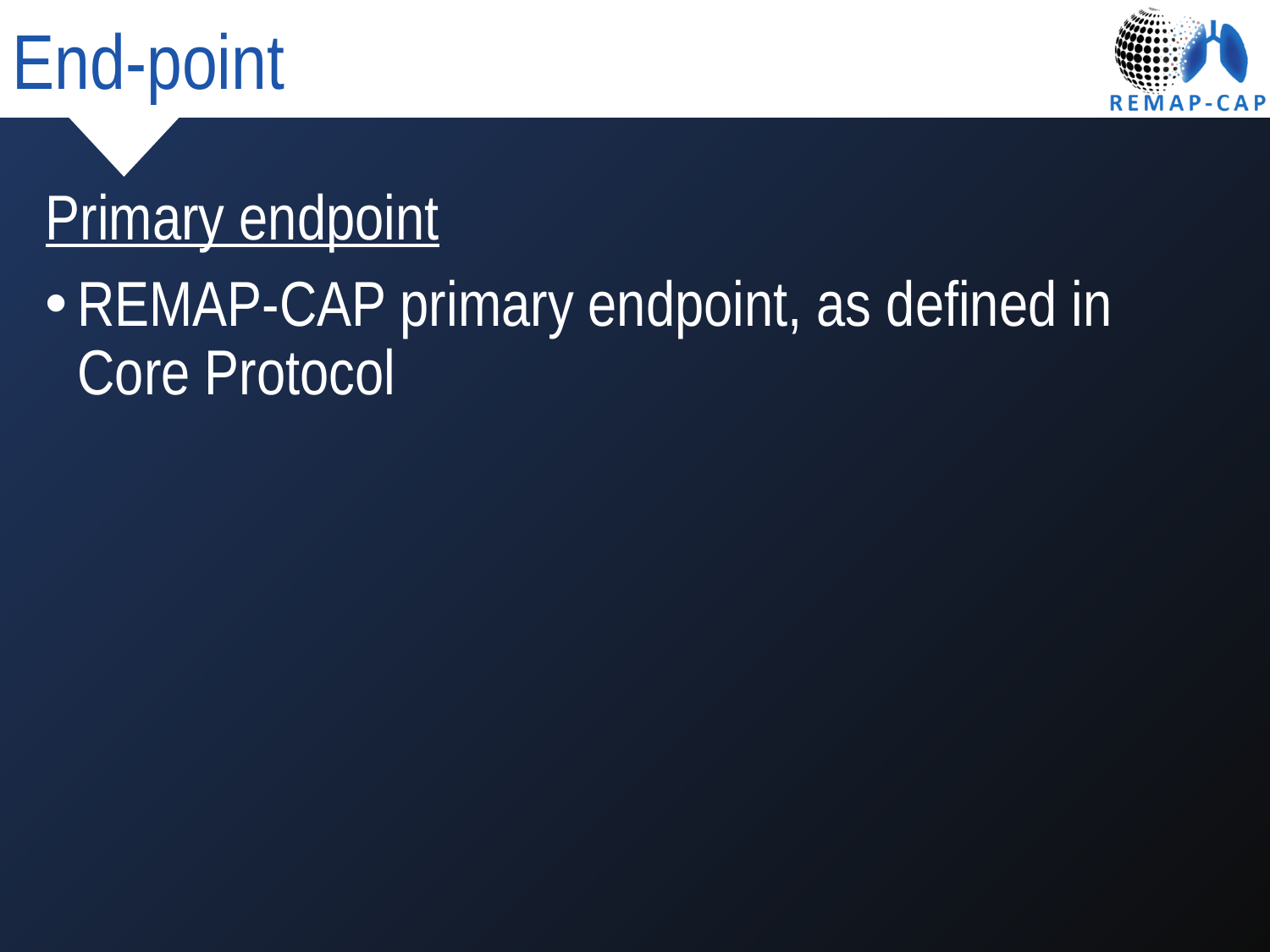

# End-point
Primary endpoint
REMAP-CAP primary endpoint, as defined in Core Protocol